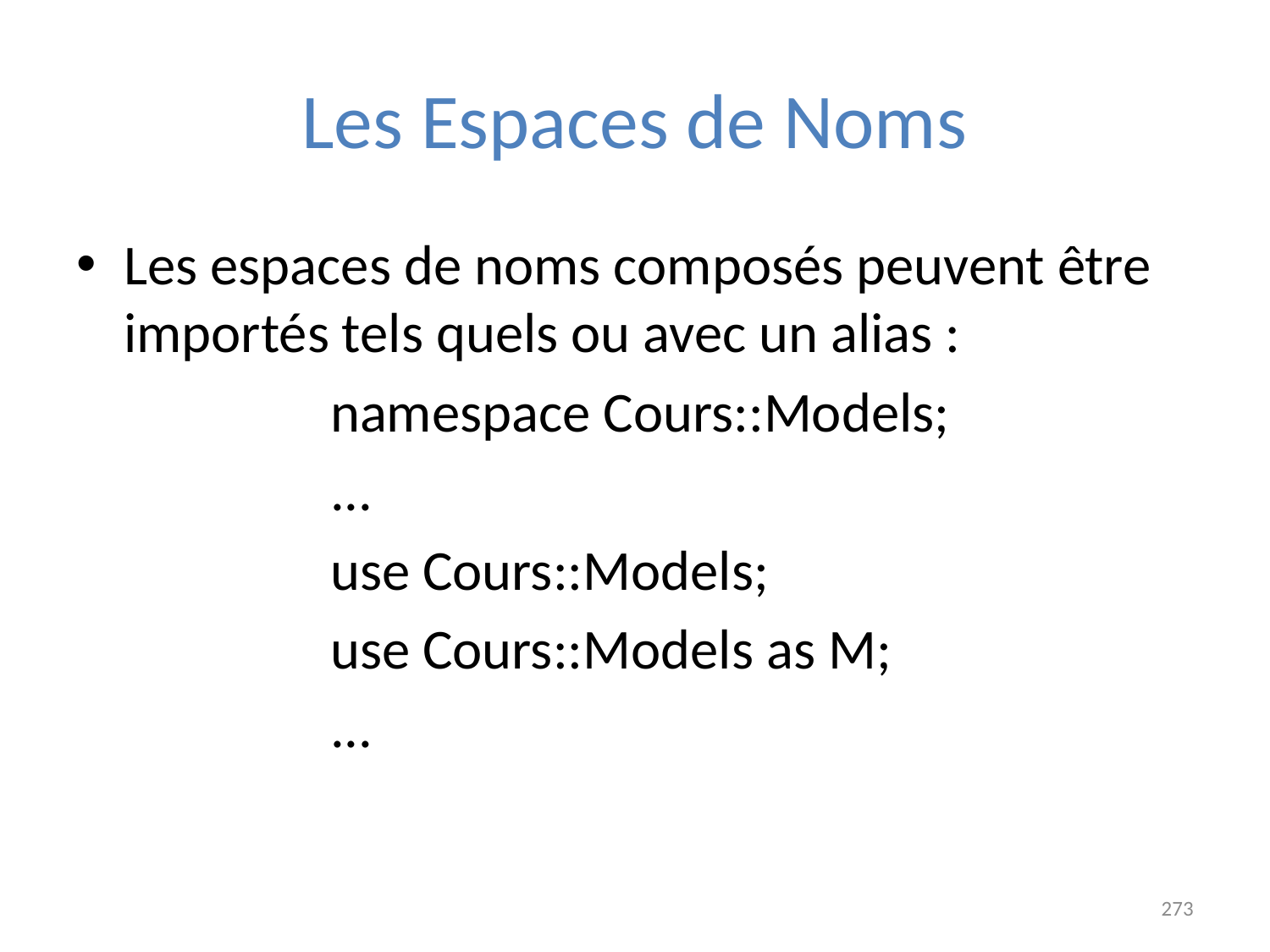

# Les Espaces de Noms
Les espaces de noms composés peuvent être importés tels quels ou avec un alias :
		namespace Cours::Models;
		...
		use Cours::Models;
		use Cours::Models as M;
		...

273